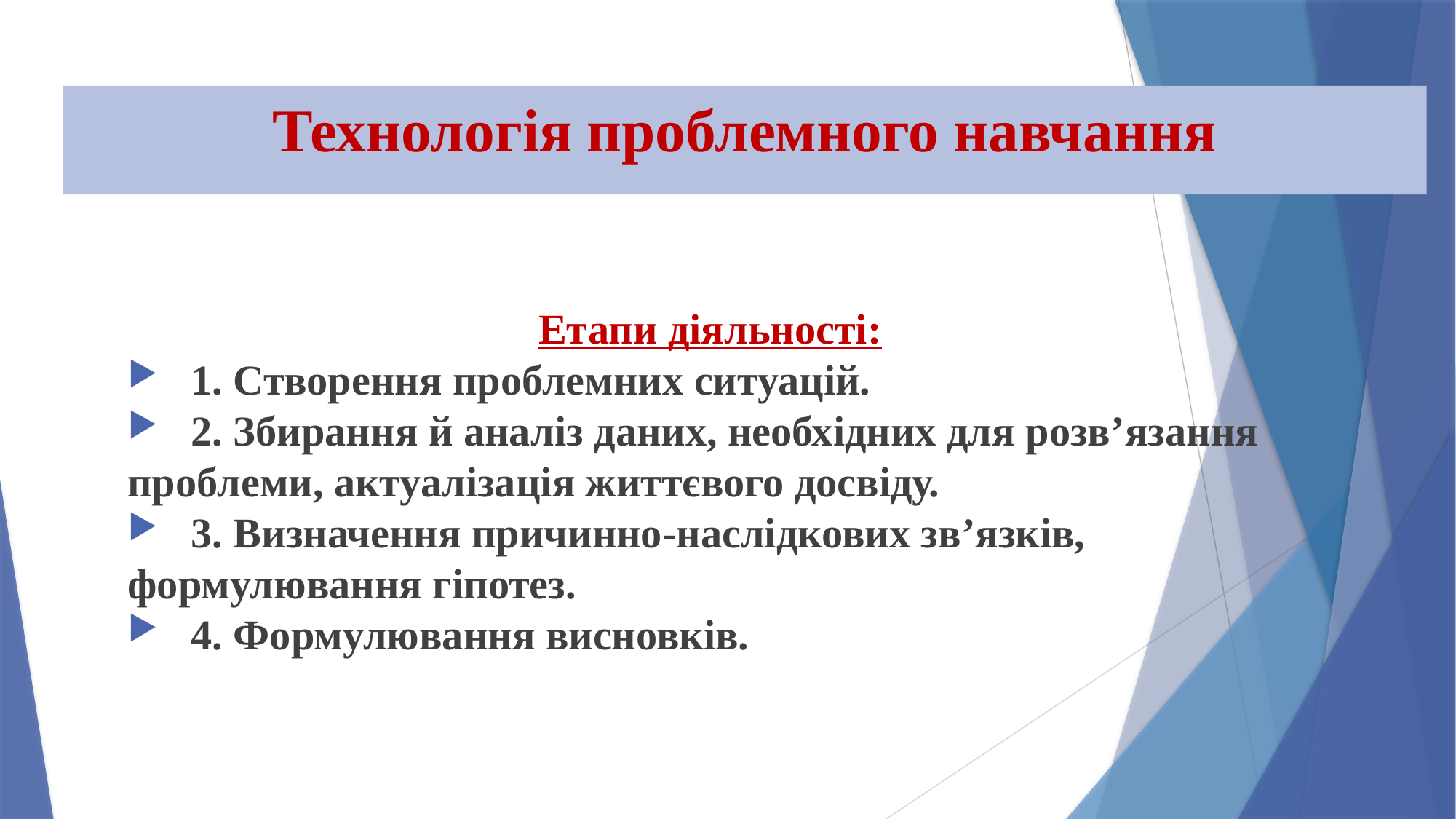

# Технологія проблемного навчання
Етапи діяльності:
   1. Створення проблемних ситуацій.
   2. Збирання й аналіз даних, необхідних для розв’язання проблеми, актуалізація життєвого досвіду.
   3. Визначення причинно-наслідкових зв’язків, формулювання гіпотез.
   4. Формулювання висновків.